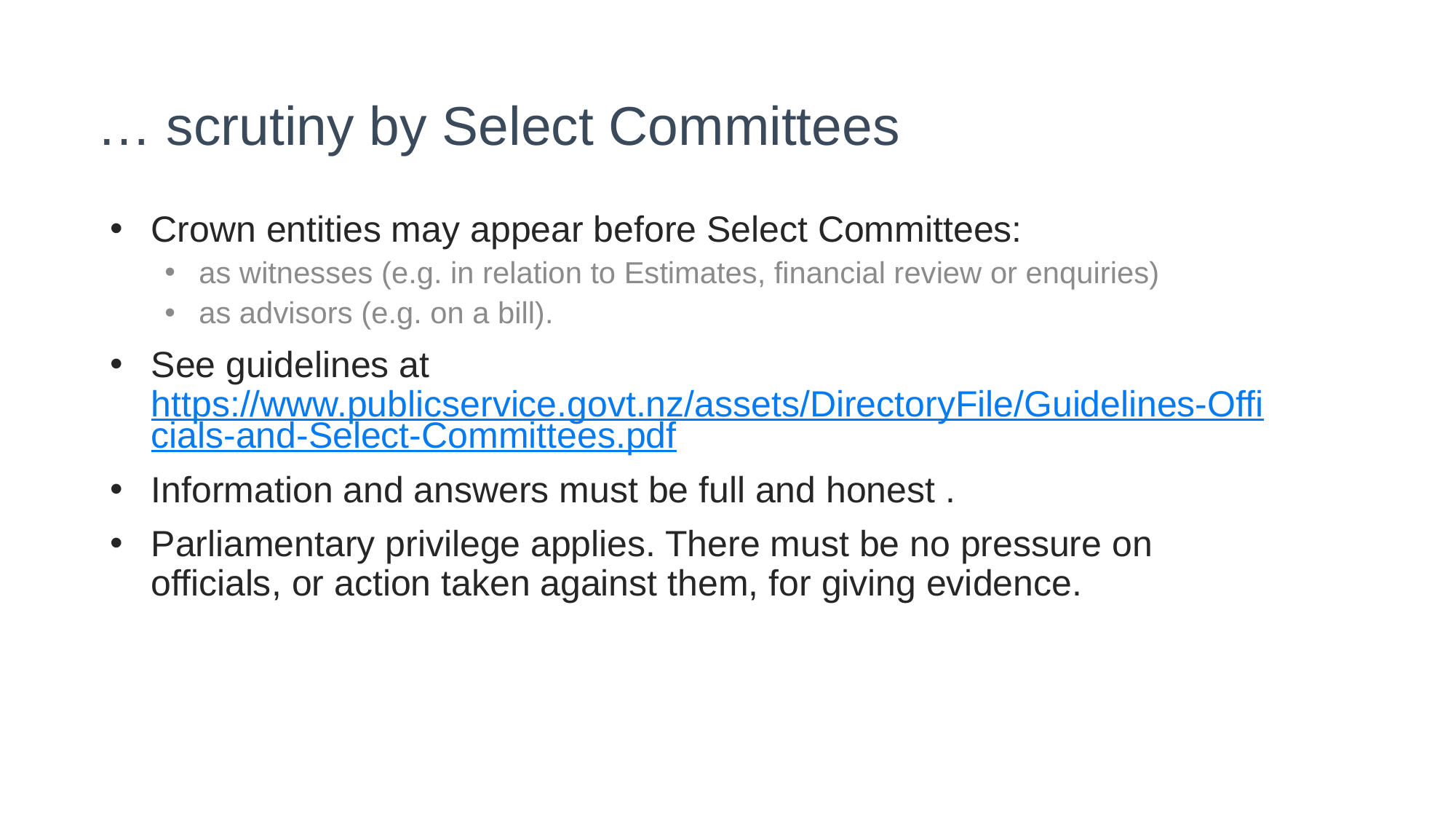

# … scrutiny by Select Committees
Crown entities may appear before Select Committees:
as witnesses (e.g. in relation to Estimates, financial review or enquiries)
as advisors (e.g. on a bill).
See guidelines at https://www.publicservice.govt.nz/assets/DirectoryFile/Guidelines-Officials-and-Select-Committees.pdf
Information and answers must be full and honest .
Parliamentary privilege applies. There must be no pressure on officials, or action taken against them, for giving evidence.